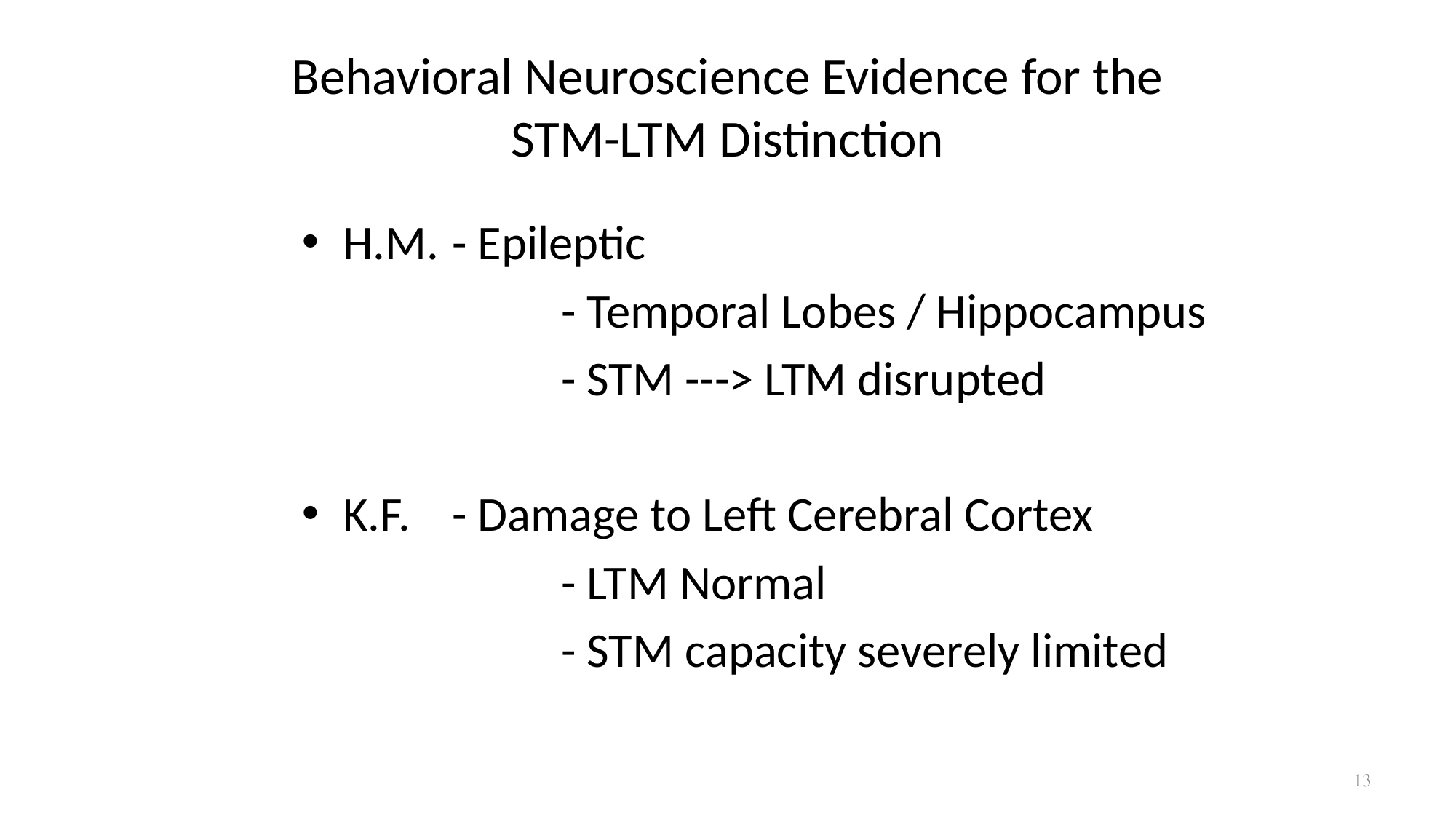

# Behavioral Neuroscience Evidence for the STM-LTM Distinction
H.M.	- Epileptic
			- Temporal Lobes / Hippocampus
			- STM ---> LTM disrupted

K.F.	- Damage to Left Cerebral Cortex
			- LTM Normal
			- STM capacity severely limited
13